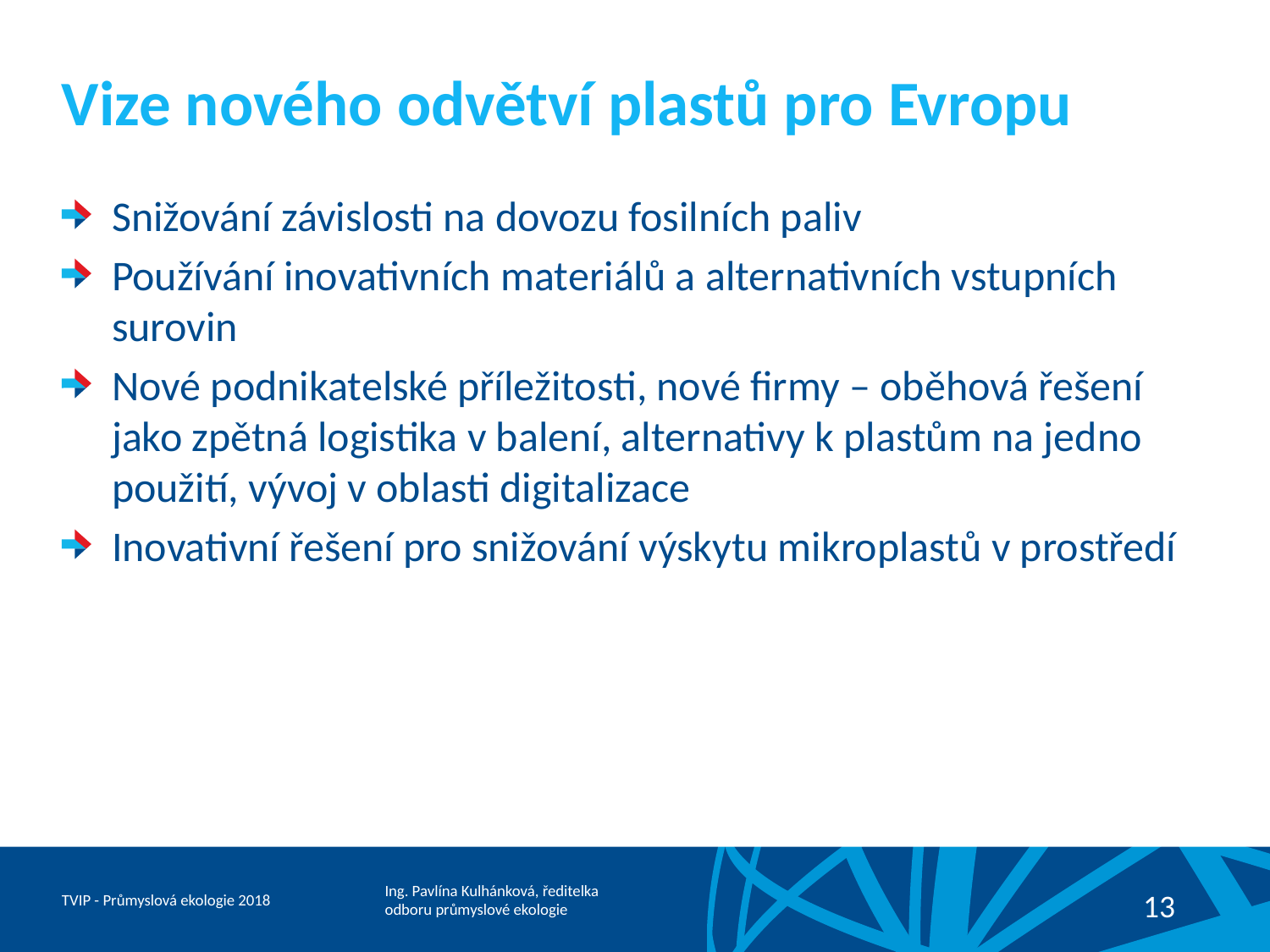

# Vize nového odvětví plastů pro Evropu
Snižování závislosti na dovozu fosilních paliv
Používání inovativních materiálů a alternativních vstupních surovin
Nové podnikatelské příležitosti, nové firmy – oběhová řešení jako zpětná logistika v balení, alternativy k plastům na jedno použití, vývoj v oblasti digitalizace
Inovativní řešení pro snižování výskytu mikroplastů v prostředí